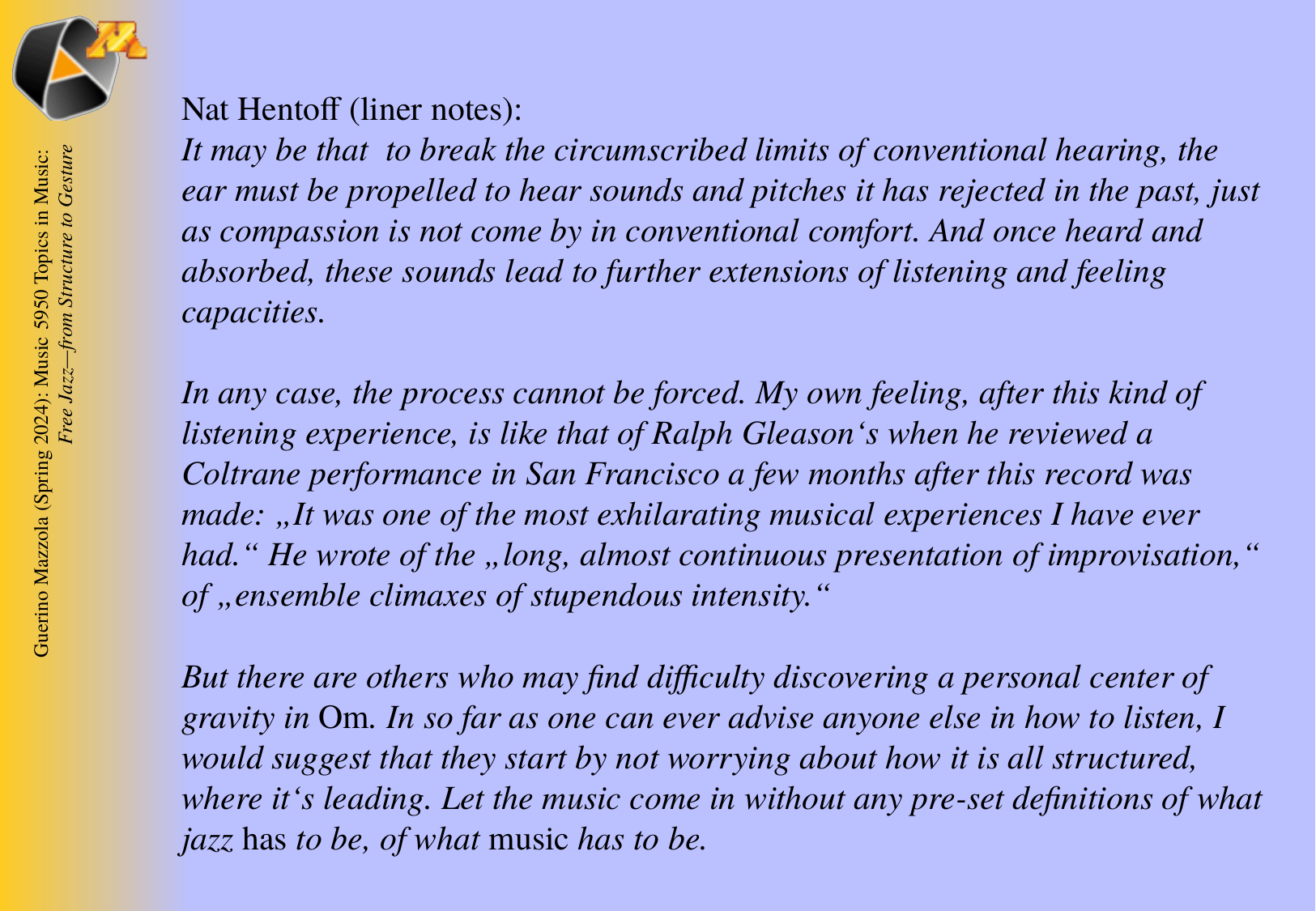

Nat Hentoff (liner notes):
It may be that  to break the circumscribed limits of conventional hearing, the ear must be propelled to hear sounds and pitches it has rejected in the past, just as compassion is not come by in conventional comfort. And once heard and absorbed, these sounds lead to further extensions of listening and feeling capacities.
In any case, the process cannot be forced. My own feeling, after this kind of listening experience, is like that of Ralph Gleason‘s when he reviewed a Coltrane performance in San Francisco a few months after this record was made: „It was one of the most exhilarating musical experiences I have ever had.“ He wrote of the „long, almost continuous presentation of improvisation,“ of „ensemble climaxes of stupendous intensity.“
But there are others who may find difficulty discovering a personal center of gravity in Om. In so far as one can ever advise anyone else in how to listen, I would suggest that they start by not worrying about how it is all structured, where it‘s leading. Let the music come in without any pre-set definitions of what jazz has to be, of what music has to be.